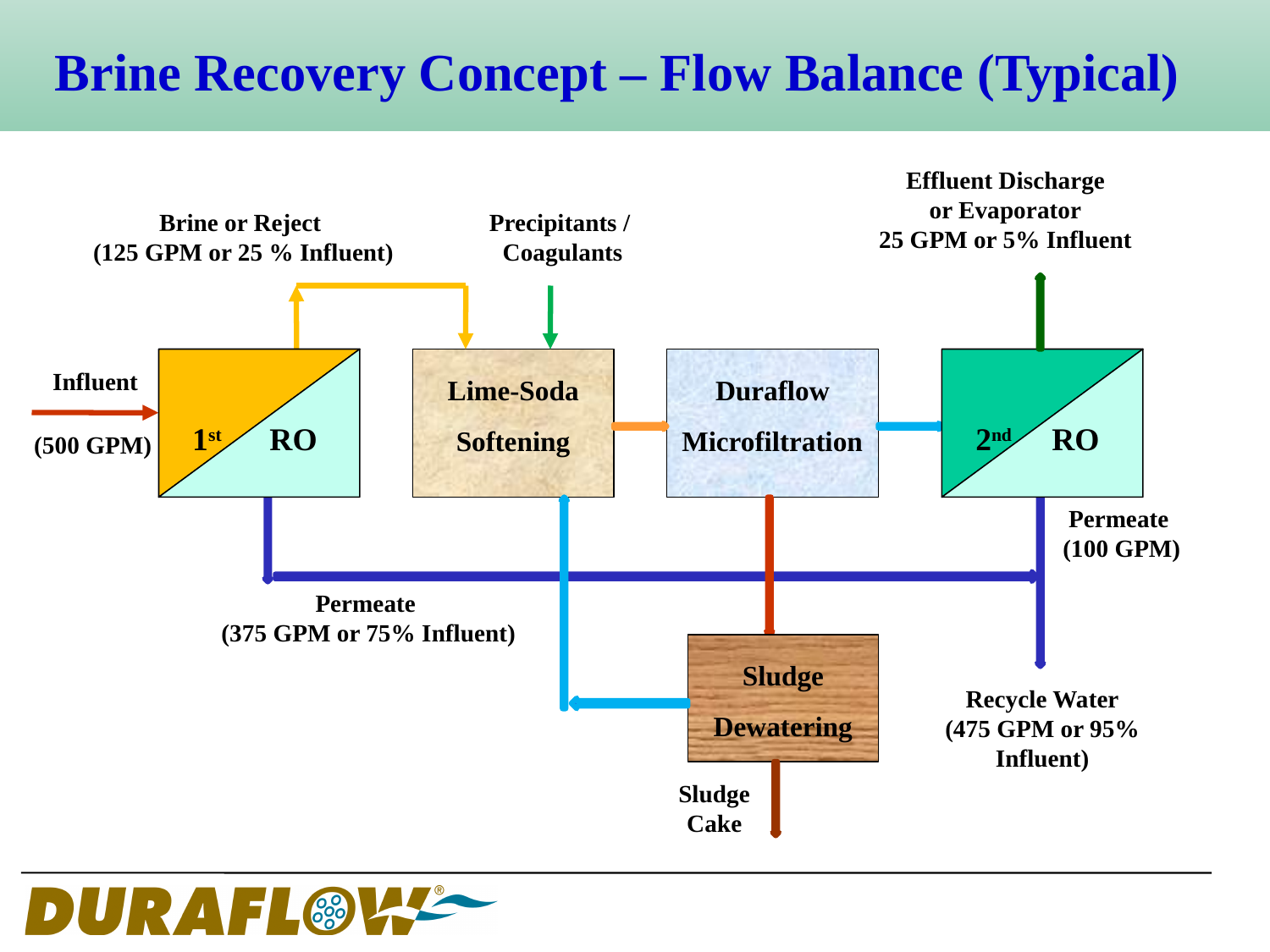

Brine Recovery Concept – Flow Balance (Typical)
Effluent Discharge
or Evaporator
25 GPM or 5% Influent
Brine or Reject
(125 GPM or 25 % Influent)
Precipitants /
Coagulants

Lime-Soda
Softening
Duraflow
Microfiltration
Influent
1st      RO
2nd     RO
(500 GPM)

Permeate
(100 GPM)

Permeate
(375 GPM or 75% Influent)

Sludge
Dewatering
Recycle Water
(475 GPM or 95% Influent)

Sludge Cake